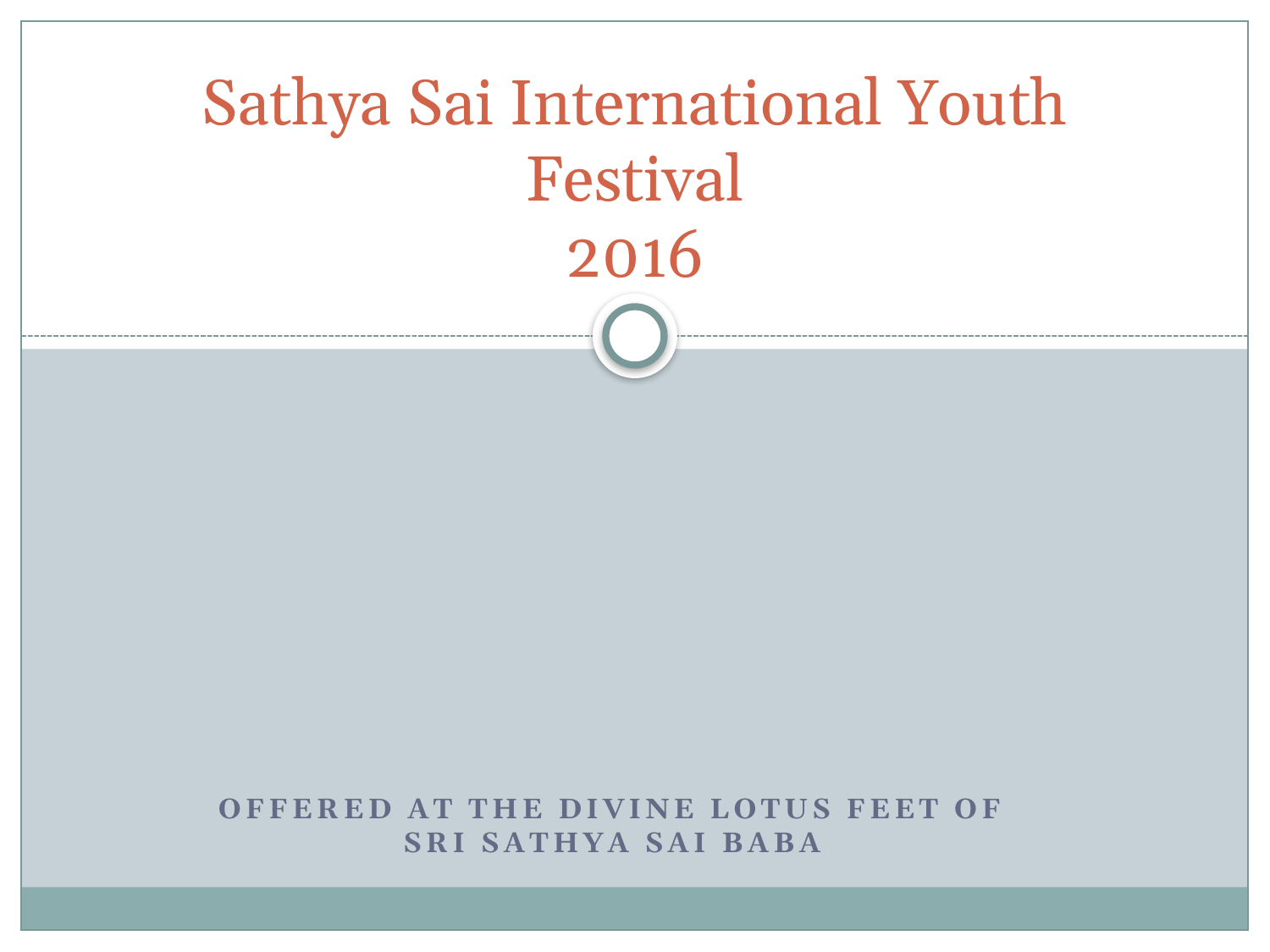

# Sathya Sai International Youth Festival 2016
Offered at the divine lotus feet of Sri Sathya Sai Baba